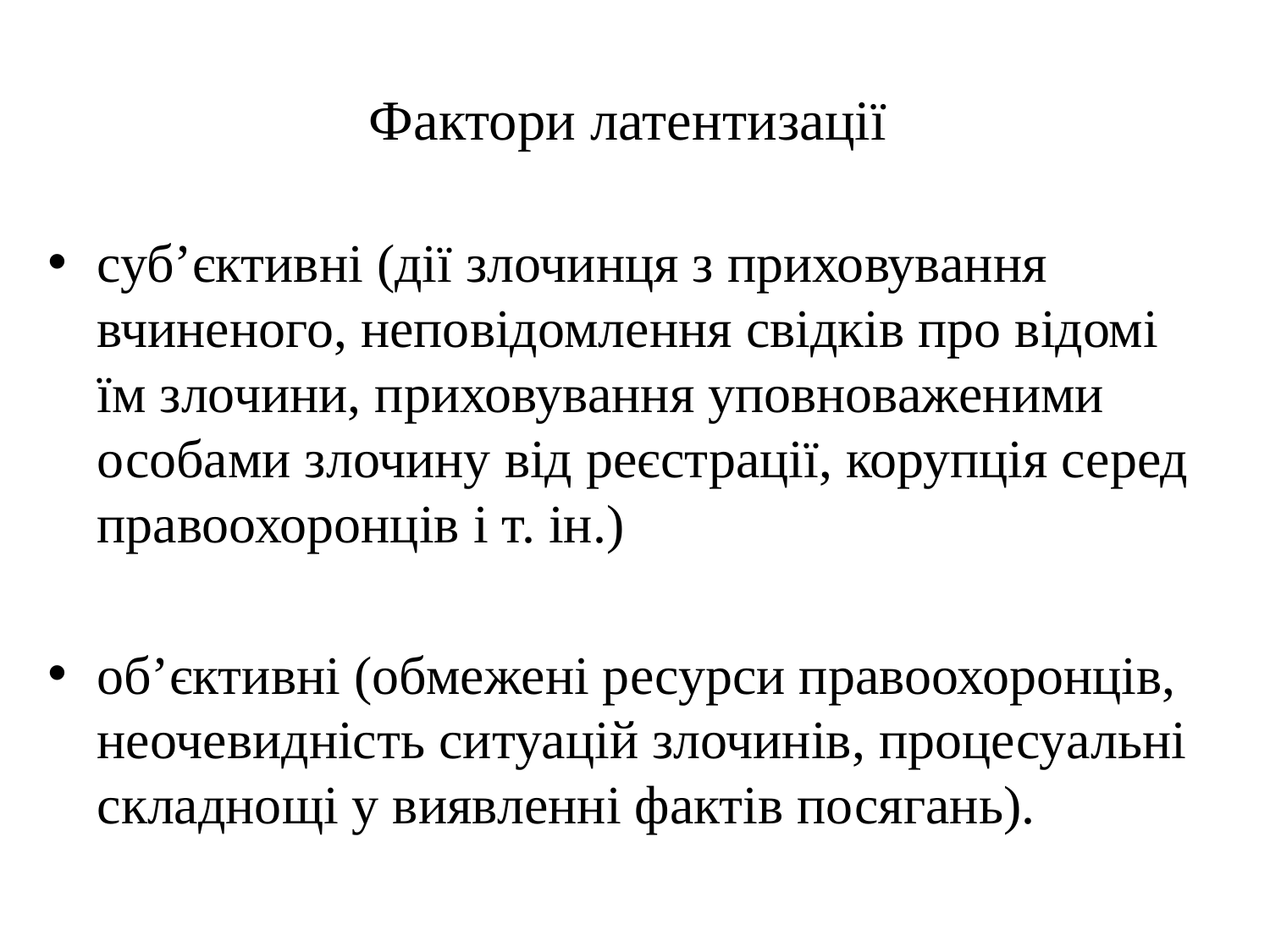

# Фактори латентизації
суб’єктивні (дії злочинця з приховування вчиненого, неповідомлення свідків про відомі їм злочини, приховування уповноваженими особами злочину від реєстрації, корупція серед правоохоронців і т. ін.)

об’єктивні (обмежені ресурси правоохоронців, неочевидність ситуацій злочинів, процесуальні складнощі у виявленні фактів посягань).